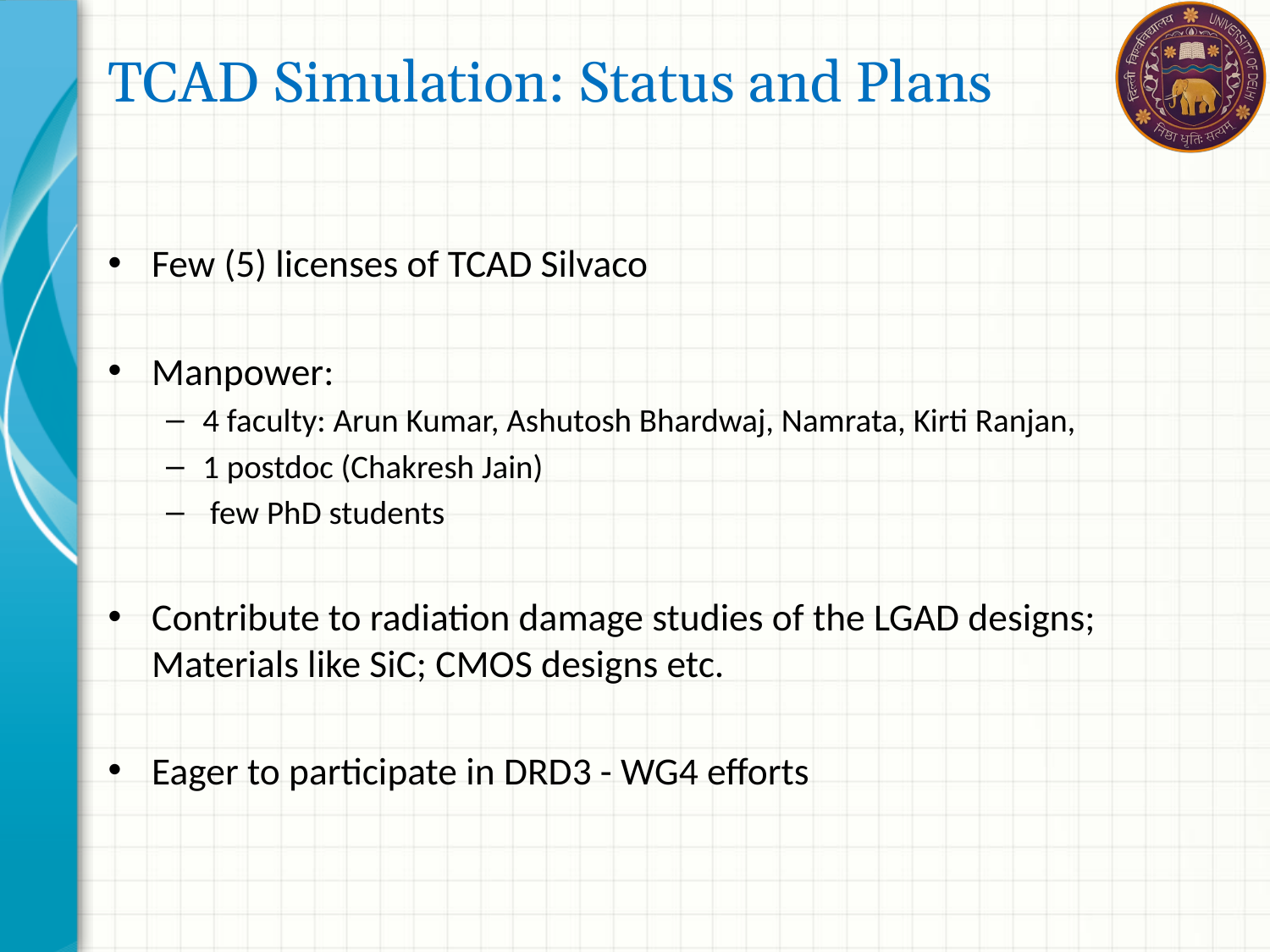

# TCAD Simulation: Status and Plans
Few (5) licenses of TCAD Silvaco

Manpower:
4 faculty: Arun Kumar, Ashutosh Bhardwaj, Namrata, Kirti Ranjan,
1 postdoc (Chakresh Jain)
 few PhD students

Contribute to radiation damage studies of the LGAD designs; Materials like SiC; CMOS designs etc.

Eager to participate in DRD3 - WG4 efforts